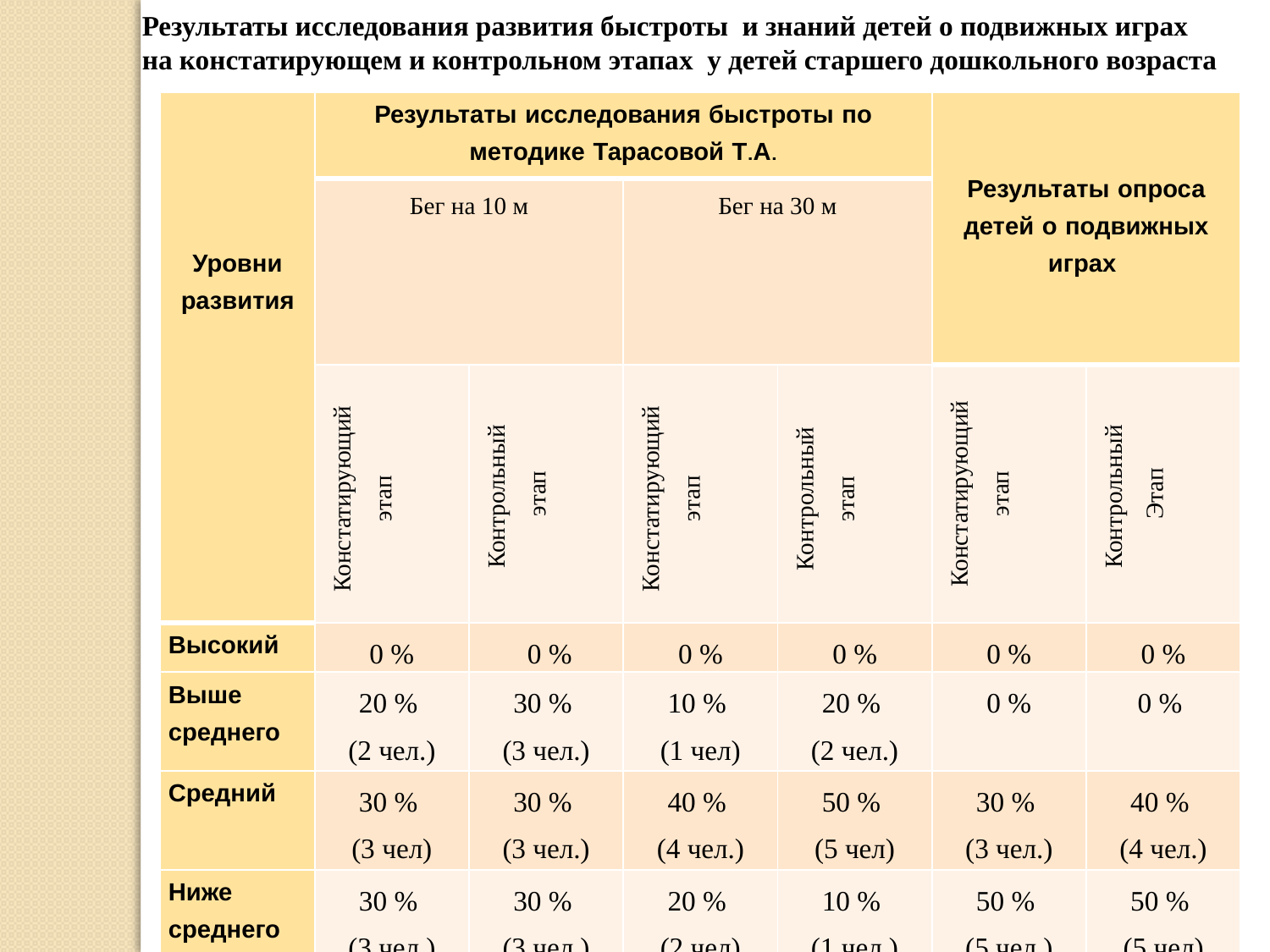

Результаты исследования развития быстроты  и знаний детей о подвижных играх
на констатирующем и контрольном этапах  у детей старшего дошкольного возраста

| Уровни развития | Результаты исследования быстроты по методике Тарасовой Т.А. |  |  |  | Результаты опроса детей о подвижных играх |  |
| --- | --- | --- | --- | --- | --- | --- |
|  | Бег на 10 м |  | Бег на 30 м |  |  |  |
|  | Констатирующий этап | Контрольный этап | Констатирующий этап | Контрольный этап | Констатирующий этап | Контрольный Этап |
| Высокий | 0 % | 0 % | 0 % | 0 % | 0 % | 0 % |
| Выше среднего | 20 % (2 чел.) | 30 % (3 чел.) | 10 % (1 чел) | 20 % (2 чел.) | 0 % | 0 % |
| Средний | 30 % (3 чел) | 30 % (3 чел.) | 40 % (4 чел.) | 50 % (5 чел) | 30 % (3 чел.) | 40 % (4 чел.) |
| Ниже среднего | 30 % (3 чел.) | 30 % (3 чел.) | 20 % (2 чел) | 10 % (1 чел.) | 50 % (5 чел.) | 50 % (5 чел) |
| Низкий | 20 % (2чел.) | 10 % (1 чел.) | 30 % (3чел.) | 20 % (2 чел.) | 20 % (2 чел.) | 10 % (1 чел) |
8